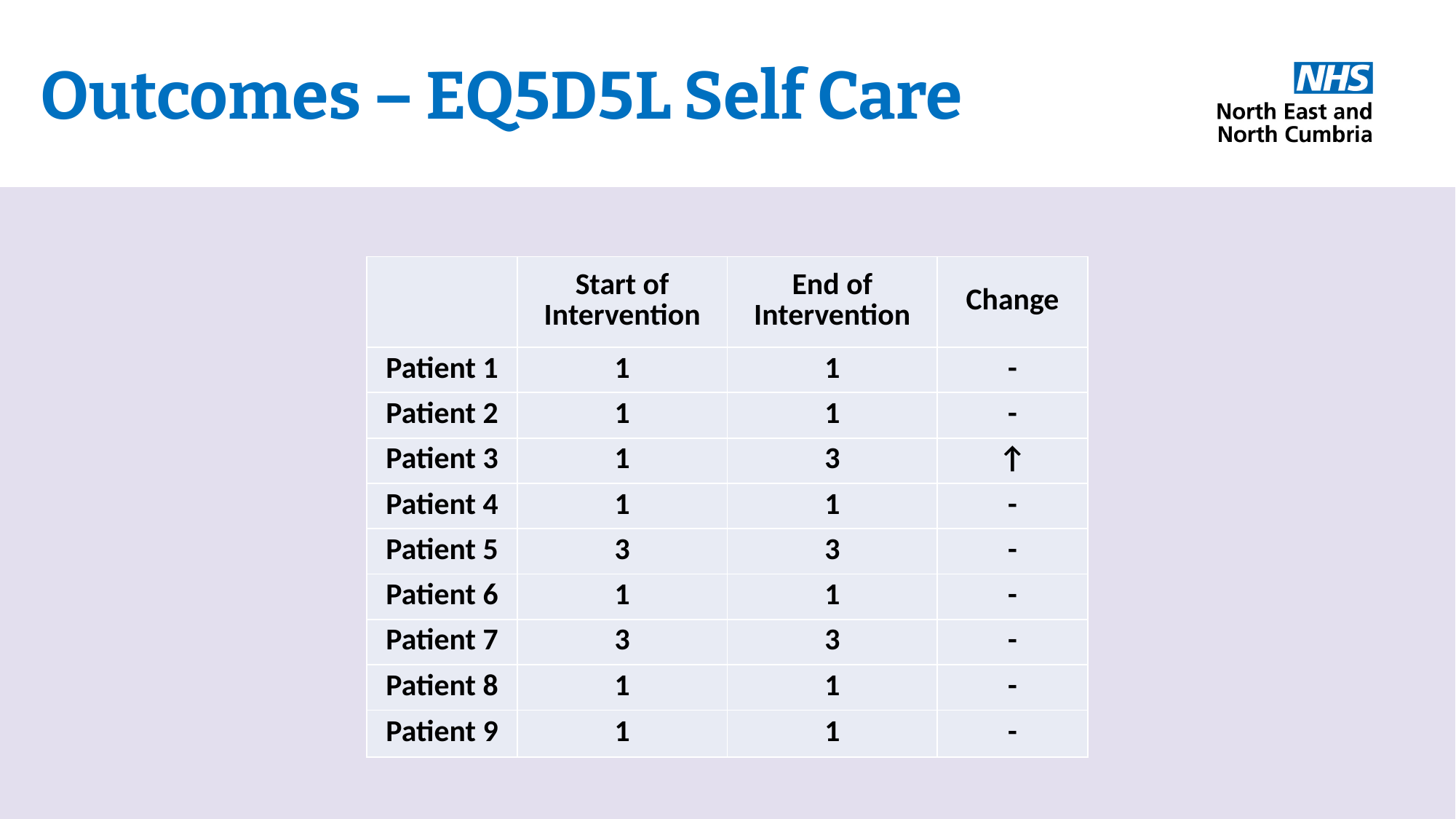

Outcomes – EQ5D5L Self Care
|  | Start of Intervention | End of Intervention | Change |
| --- | --- | --- | --- |
| Patient 1 | 1 | 1 | - |
| Patient 2 | 1 | 1 | - |
| Patient 3 | 1 | 3 | ↑ |
| Patient 4 | 1 | 1 | - |
| Patient 5 | 3 | 3 | - |
| Patient 6 | 1 | 1 | - |
| Patient 7 | 3 | 3 | - |
| Patient 8 | 1 | 1 | - |
| Patient 9 | 1 | 1 | - |